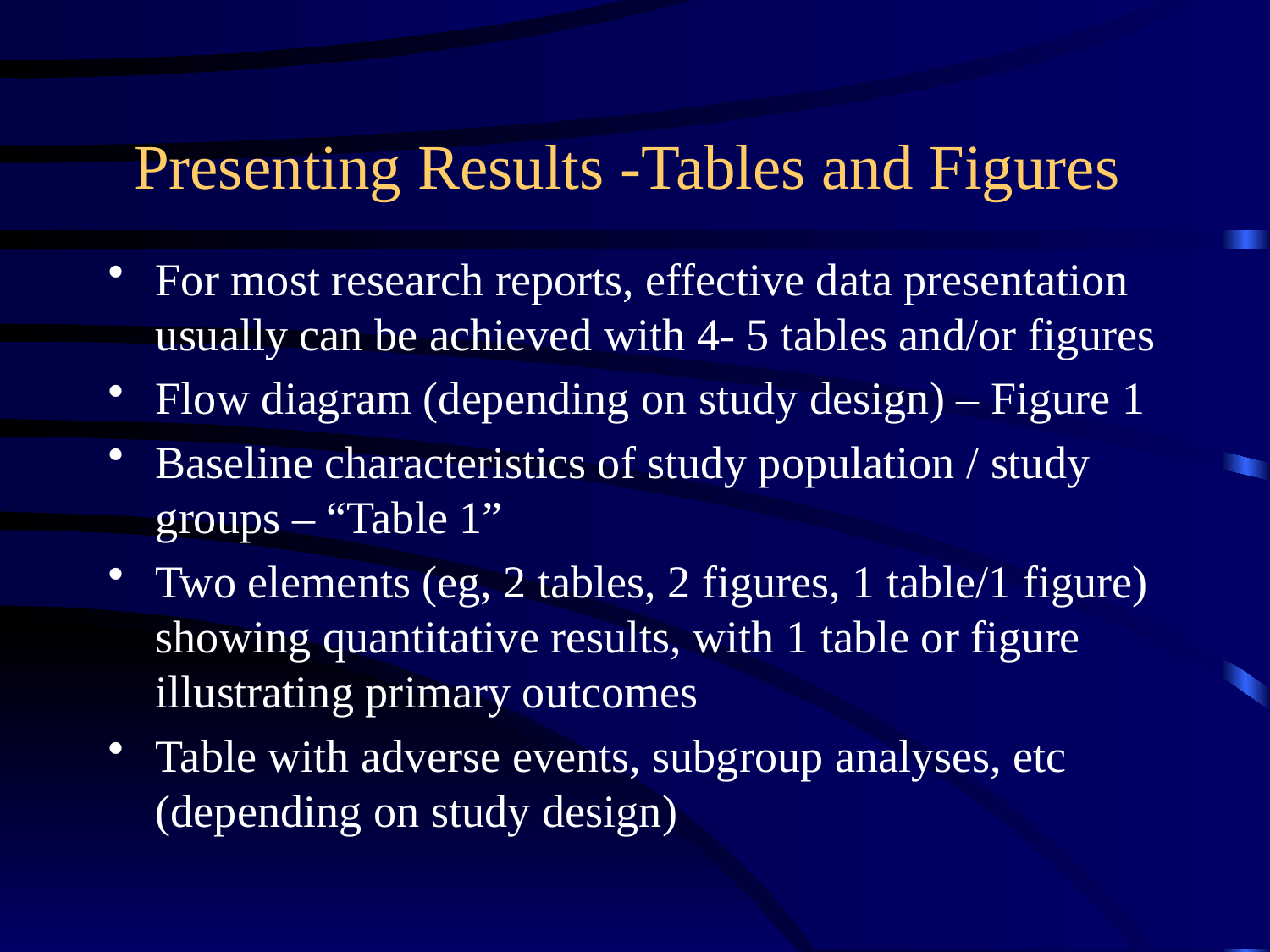

# Presenting Results -Tables and Figures
For most research reports, effective data presentation usually can be achieved with 4- 5 tables and/or figures
Flow diagram (depending on study design) – Figure 1
Baseline characteristics of study population / study groups – “Table 1”
Two elements (eg, 2 tables, 2 figures, 1 table/1 figure) showing quantitative results, with 1 table or figure illustrating primary outcomes
Table with adverse events, subgroup analyses, etc (depending on study design)